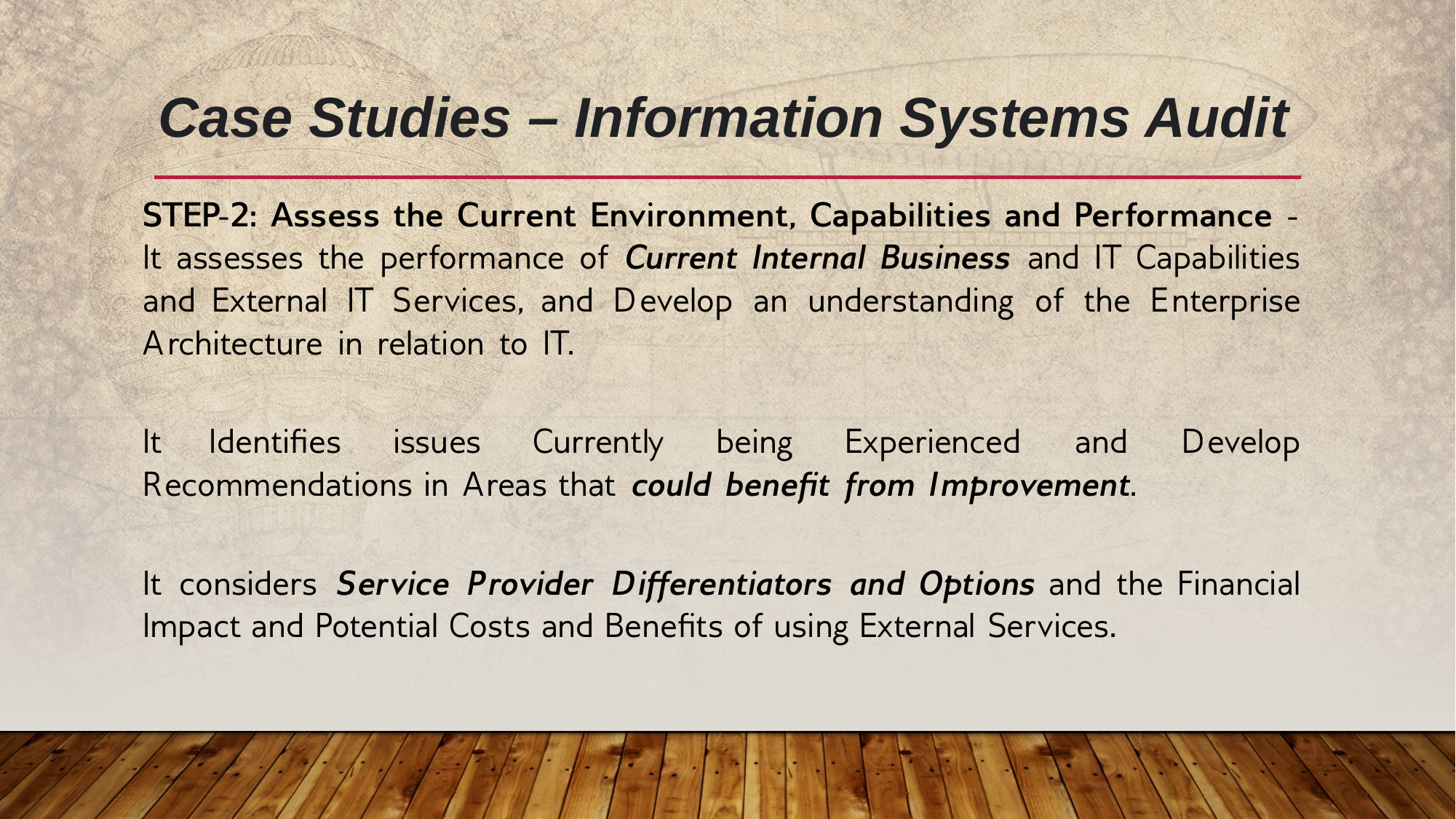

# Case Studies – Information Systems Audit
STEP-2: Assess the Current Environment, Capabilities and Performance - It assesses the performance of Current Internal Business and IT Capabilities and External IT Services, and Develop an understanding of the Enterprise Architecture in relation to IT.

It Identifies issues Currently being Experienced and Develop Recommendations in Areas that could benefit from Improvement.

It considers Service Provider Differentiators and Options and the Financial Impact and Potential Costs and Benefits of using External Services.